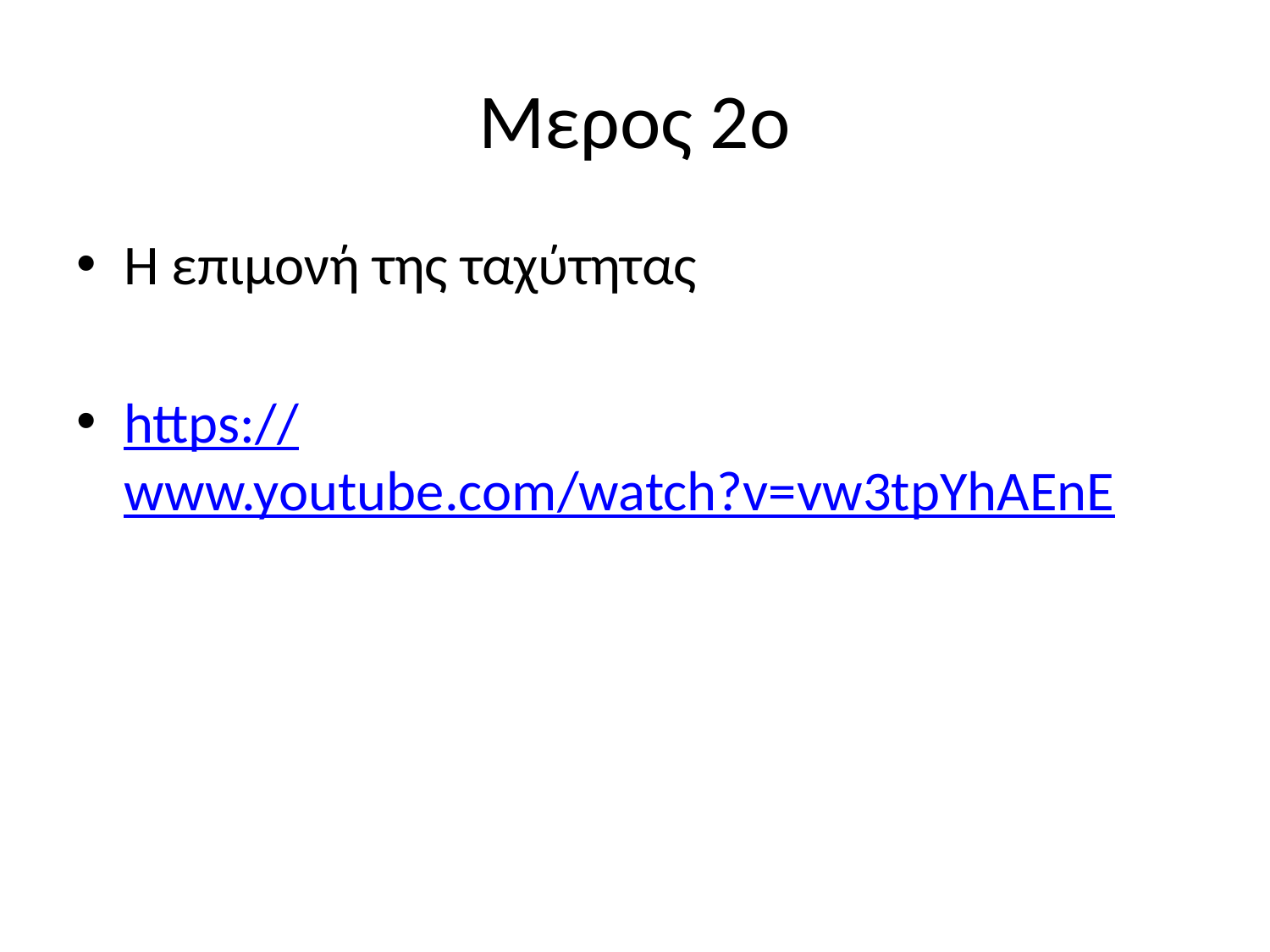

# Μερος 2ο
Η επιμονή της ταχύτητας

https://www.youtube.com/watch?v=vw3tpYhAEnE